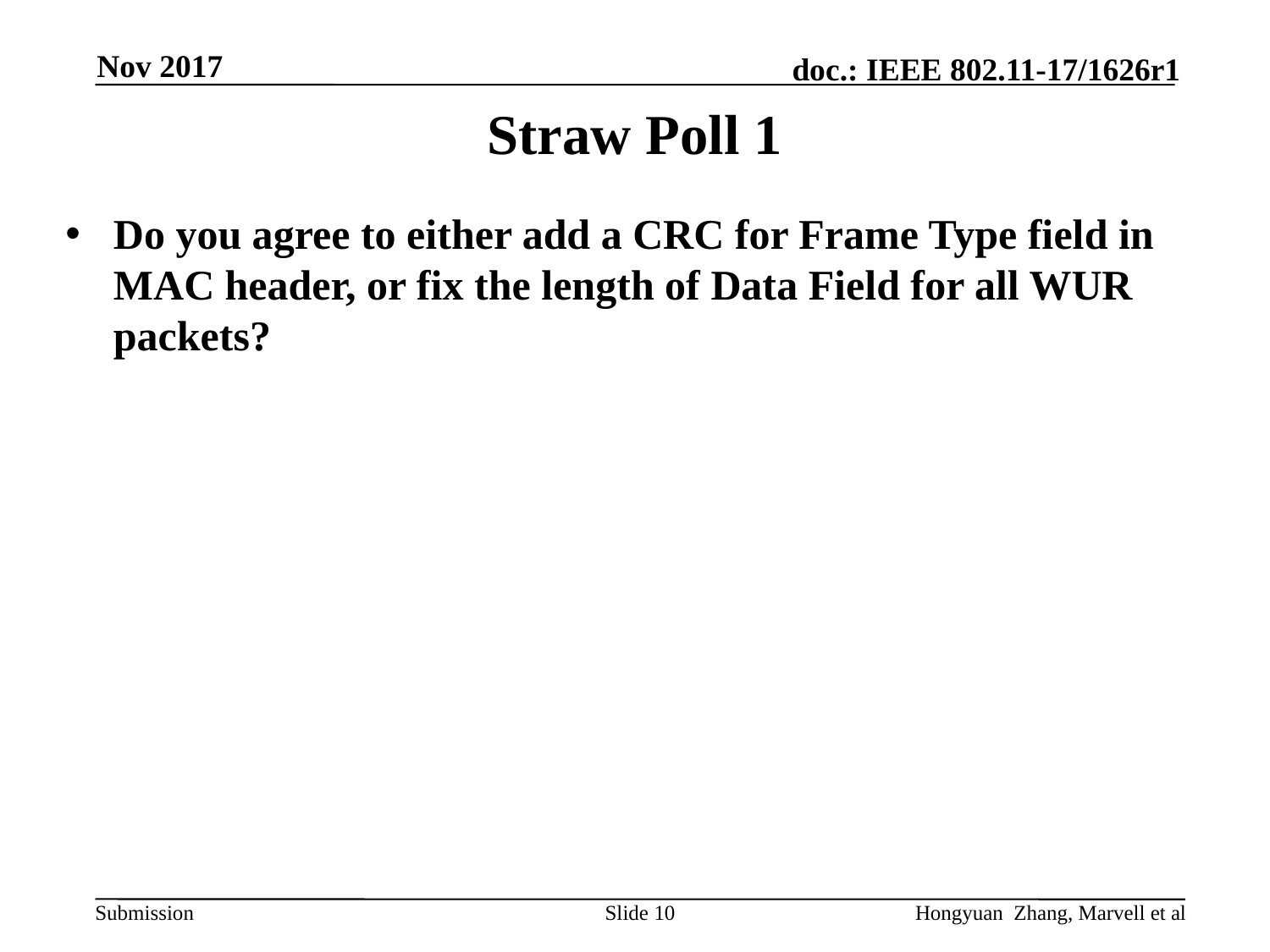

Nov 2017
# Straw Poll 1
Do you agree to either add a CRC for Frame Type field in MAC header, or fix the length of Data Field for all WUR packets?

Slide 10
Hongyuan  Zhang, Marvell et al